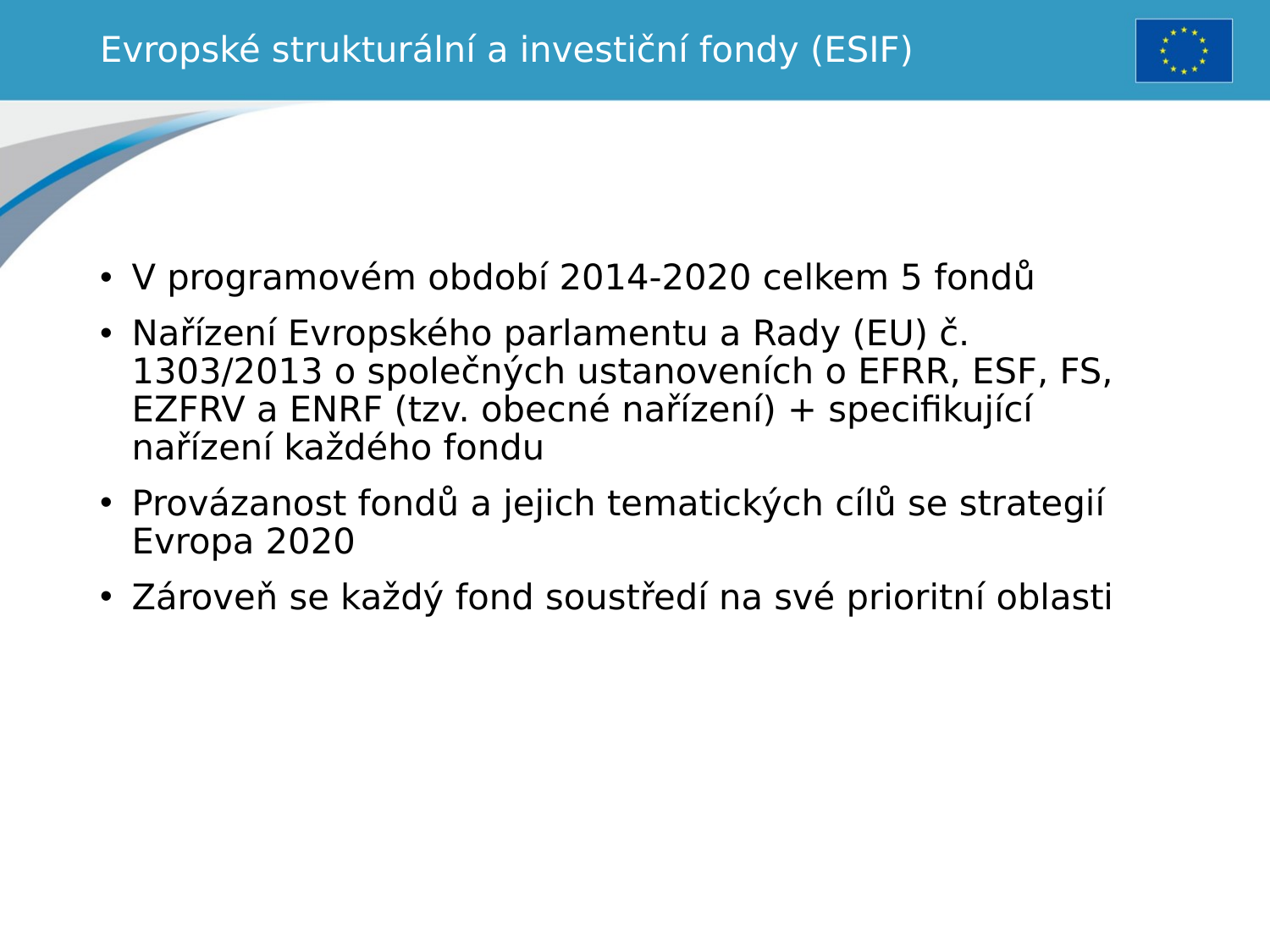

Evropské strukturální a investiční fondy (ESIF)
V programovém období 2014-2020 celkem 5 fondů
Nařízení Evropského parlamentu a Rady (EU) č. 1303/2013 o společných ustanoveních o EFRR, ESF, FS, EZFRV a ENRF (tzv. obecné nařízení) + specifikující nařízení každého fondu
Provázanost fondů a jejich tematických cílů se strategií Evropa 2020
Zároveň se každý fond soustředí na své prioritní oblasti